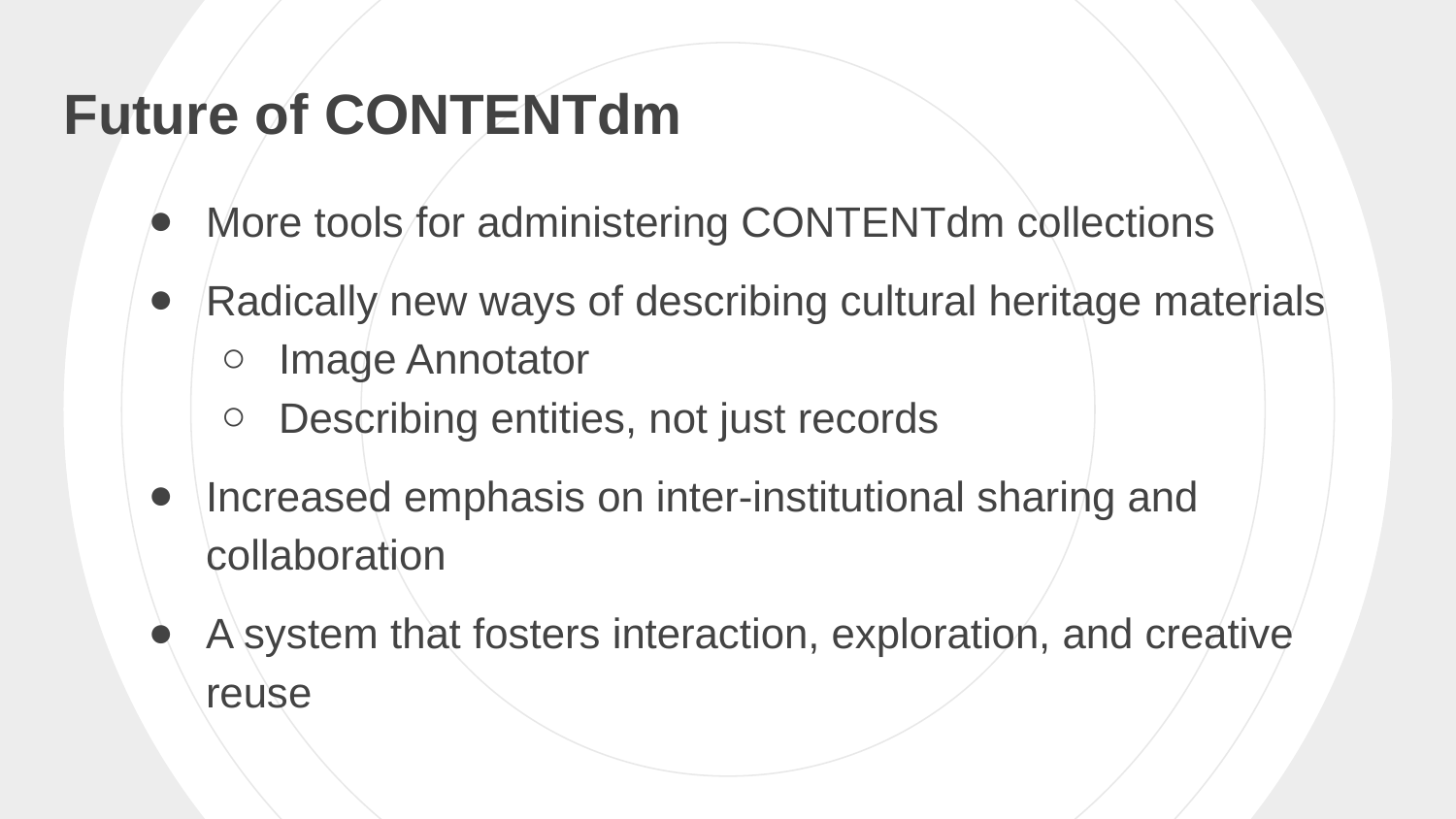

Future of CONTENTdm
More tools for administering CONTENTdm collections
Radically new ways of describing cultural heritage materials
Image Annotator
Describing entities, not just records
Increased emphasis on inter-institutional sharing and collaboration
A system that fosters interaction, exploration, and creative reuse